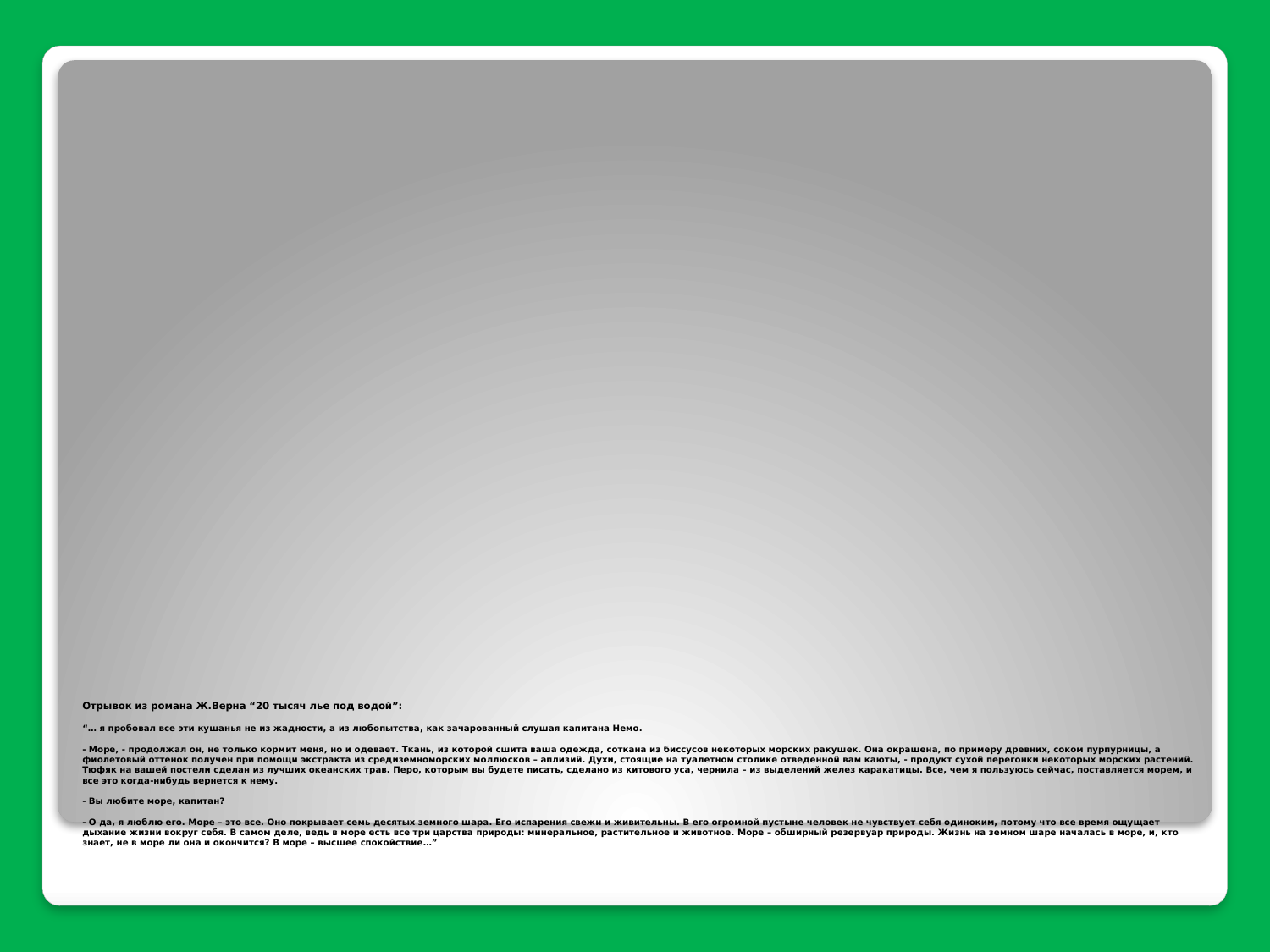

# Отрывок из романа Ж.Верна “20 тысяч лье под водой”: “… я пробовал все эти кушанья не из жадности, а из любопытства, как зачарованный слушая капитана Немо. - Море, - продолжал он, не только кормит меня, но и одевает. Ткань, из которой сшита ваша одежда, соткана из биссусов некоторых морских ракушек. Она окрашена, по примеру древних, соком пурпурницы, а фиолетовый оттенок получен при помощи экстракта из средиземноморских моллюсков – аплизий. Духи, стоящие на туалетном столике отведенной вам каюты, - продукт сухой перегонки некоторых морских растений. Тюфяк на вашей постели сделан из лучших океанских трав. Перо, которым вы будете писать, сделано из китового уса, чернила – из выделений желез каракатицы. Все, чем я пользуюсь сейчас, поставляется морем, и все это когда-нибудь вернется к нему. - Вы любите море, капитан? - О да, я люблю его. Море – это все. Оно покрывает семь десятых земного шара. Его испарения свежи и живительны. В его огромной пустыне человек не чувствует себя одиноким, потому что все время ощущает дыхание жизни вокруг себя. В самом деле, ведь в море есть все три царства природы: минеральное, растительное и животное. Море – обширный резервуар природы. Жизнь на земном шаре началась в море, и, кто знает, не в море ли она и окончится? В море – высшее спокойствие…”